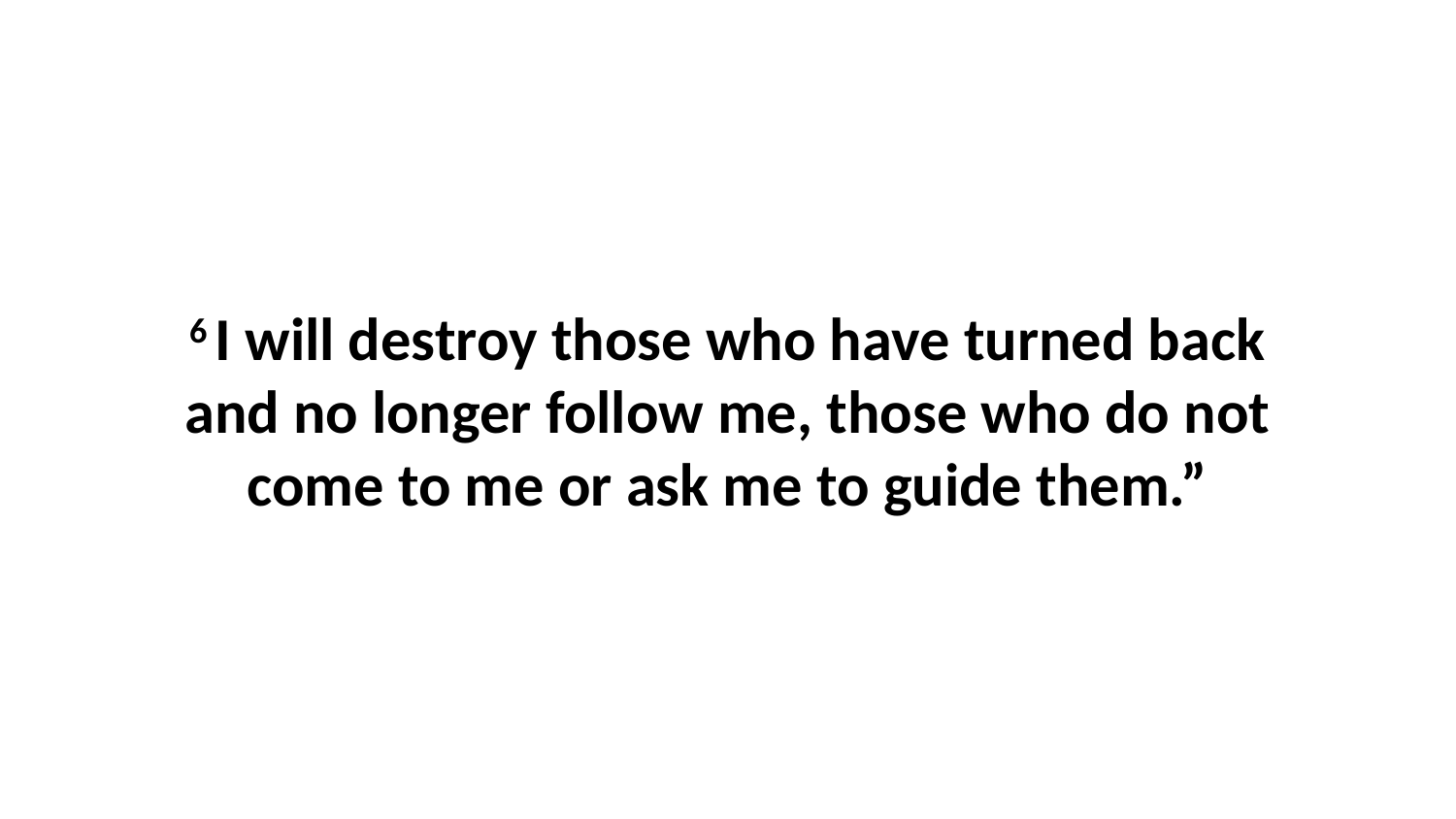

6 I will destroy those who have turned back and no longer follow me, those who do not come to me or ask me to guide them.”